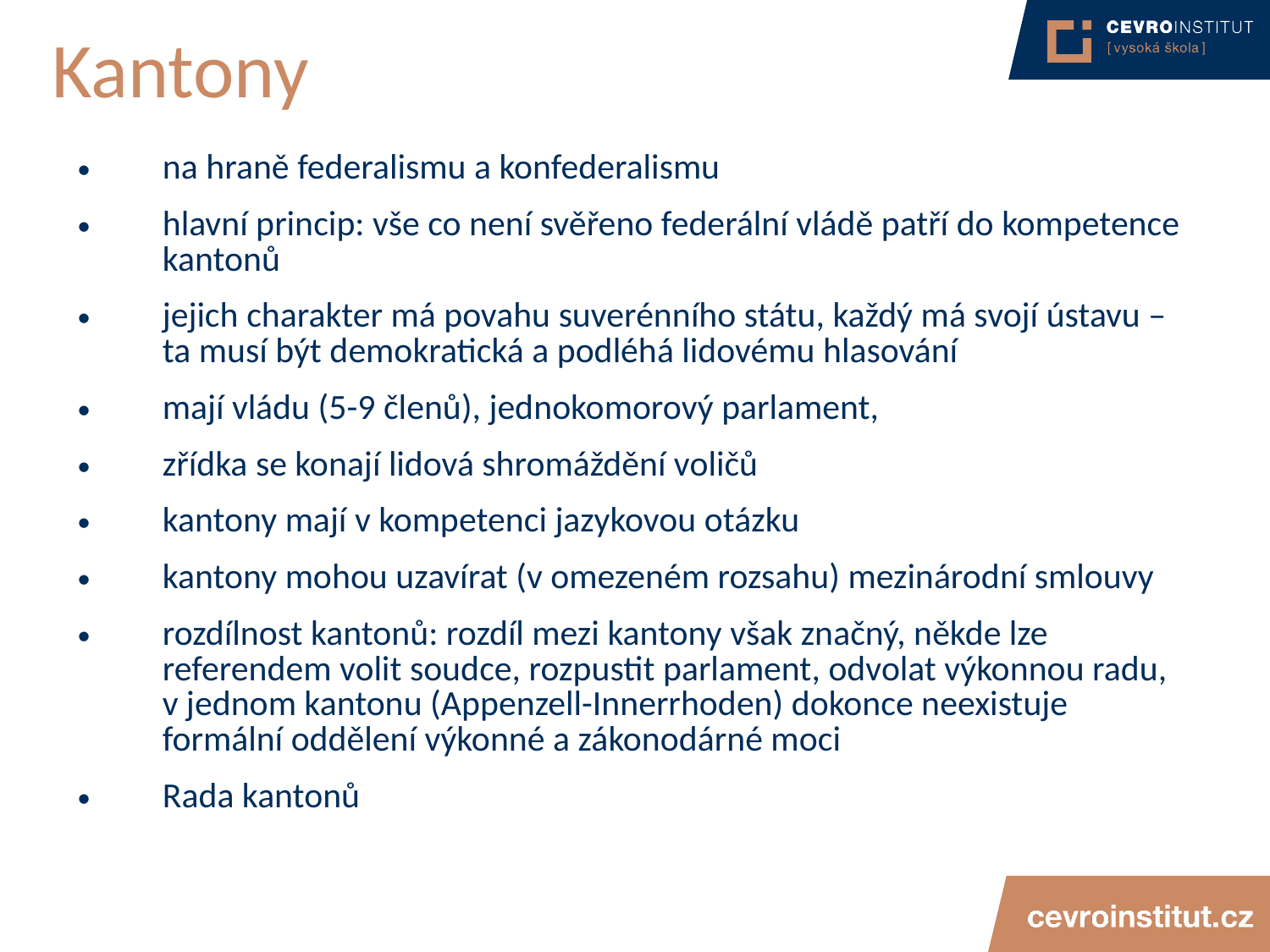

# Kantony
na hraně federalismu a konfederalismu
hlavní princip: vše co není svěřeno federální vládě patří do kompetence kantonů
jejich charakter má povahu suverénního státu, každý má svojí ústavu – ta musí být demokratická a podléhá lidovému hlasování
mají vládu (5-9 členů), jednokomorový parlament,
zřídka se konají lidová shromáždění voličů
kantony mají v kompetenci jazykovou otázku
kantony mohou uzavírat (v omezeném rozsahu) mezinárodní smlouvy
rozdílnost kantonů: rozdíl mezi kantony však značný, někde lze referendem volit soudce, rozpustit parlament, odvolat výkonnou radu, v jednom kantonu (Appenzell-Innerrhoden) dokonce neexistuje formální oddělení výkonné a zákonodárné moci
Rada kantonů